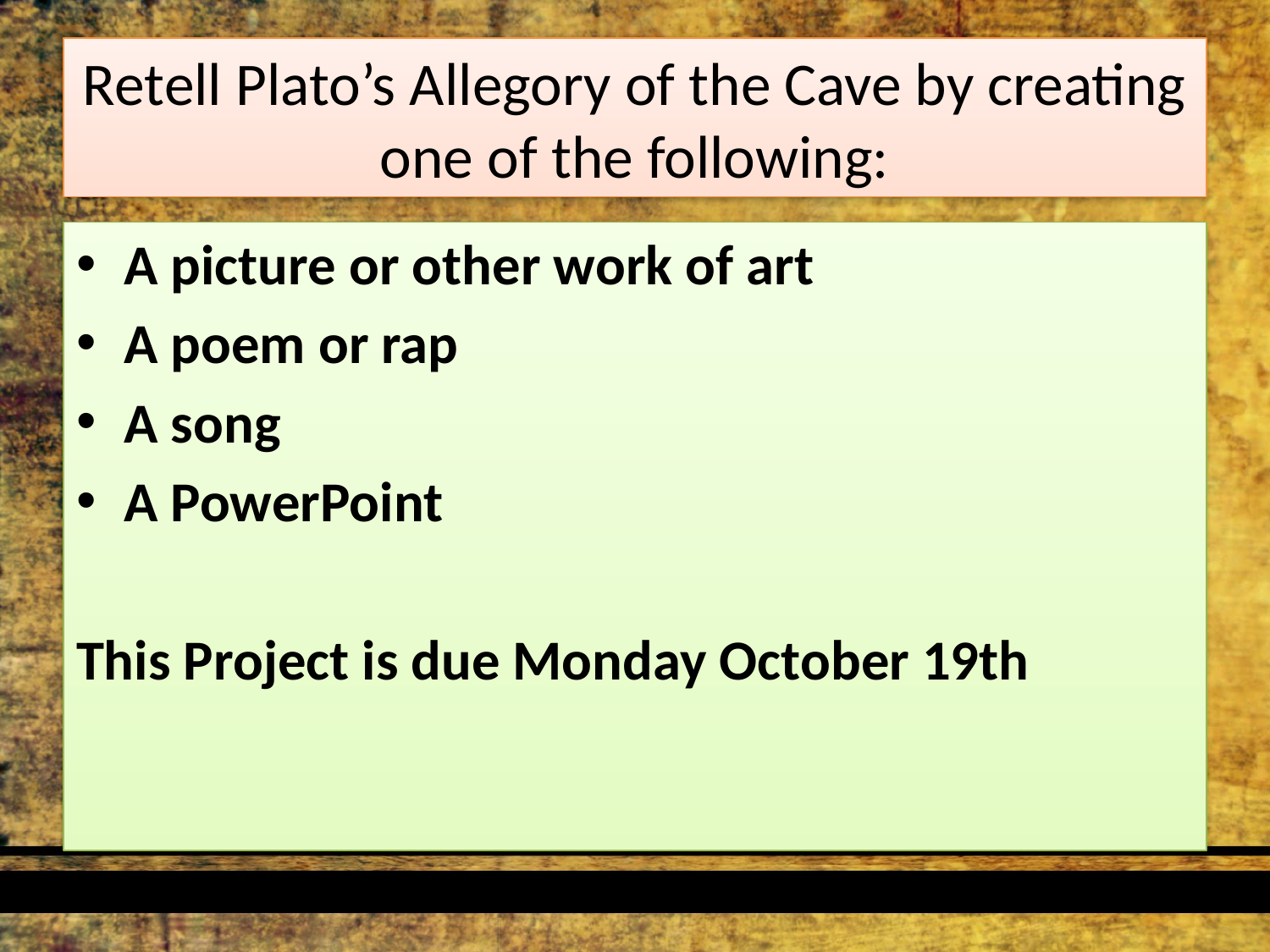

# Retell Plato’s Allegory of the Cave by creating one of the following:
A picture or other work of art
A poem or rap
A song
A PowerPoint

This Project is due Monday October 19th